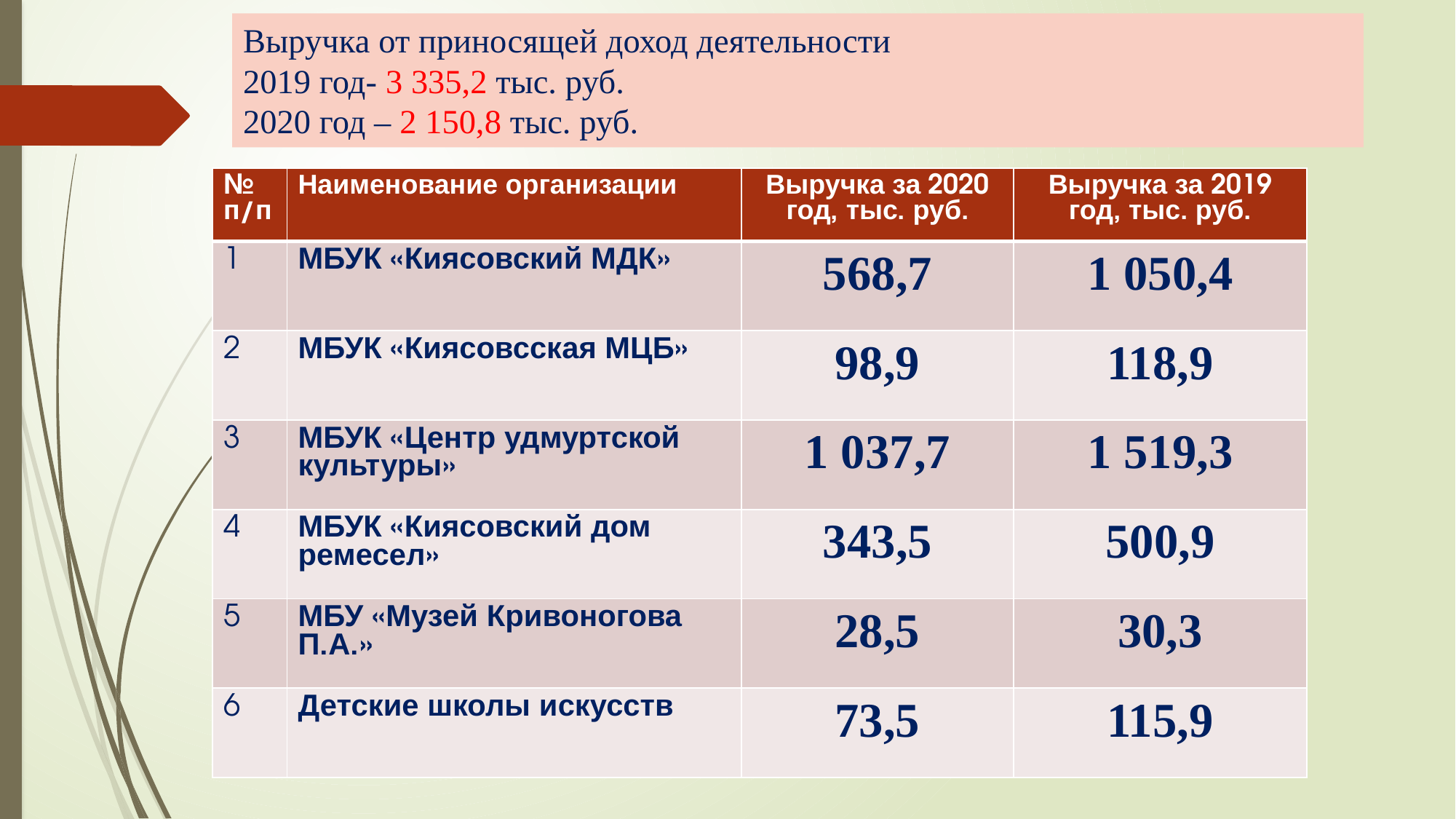

# Выручка от приносящей доход деятельности 2019 год- 3 335,2 тыс. руб. 2020 год – 2 150,8 тыс. руб.
| № п/п | Наименование организации | Выручка за 2020 год, тыс. руб. | Выручка за 2019 год, тыс. руб. |
| --- | --- | --- | --- |
| 1 | МБУК «Киясовский МДК» | 568,7 | 1 050,4 |
| 2 | МБУК «Киясовсская МЦБ» | 98,9 | 118,9 |
| 3 | МБУК «Центр удмуртской культуры» | 1 037,7 | 1 519,3 |
| 4 | МБУК «Киясовский дом ремесел» | 343,5 | 500,9 |
| 5 | МБУ «Музей Кривоногова П.А.» | 28,5 | 30,3 |
| 6 | Детские школы искусств | 73,5 | 115,9 |